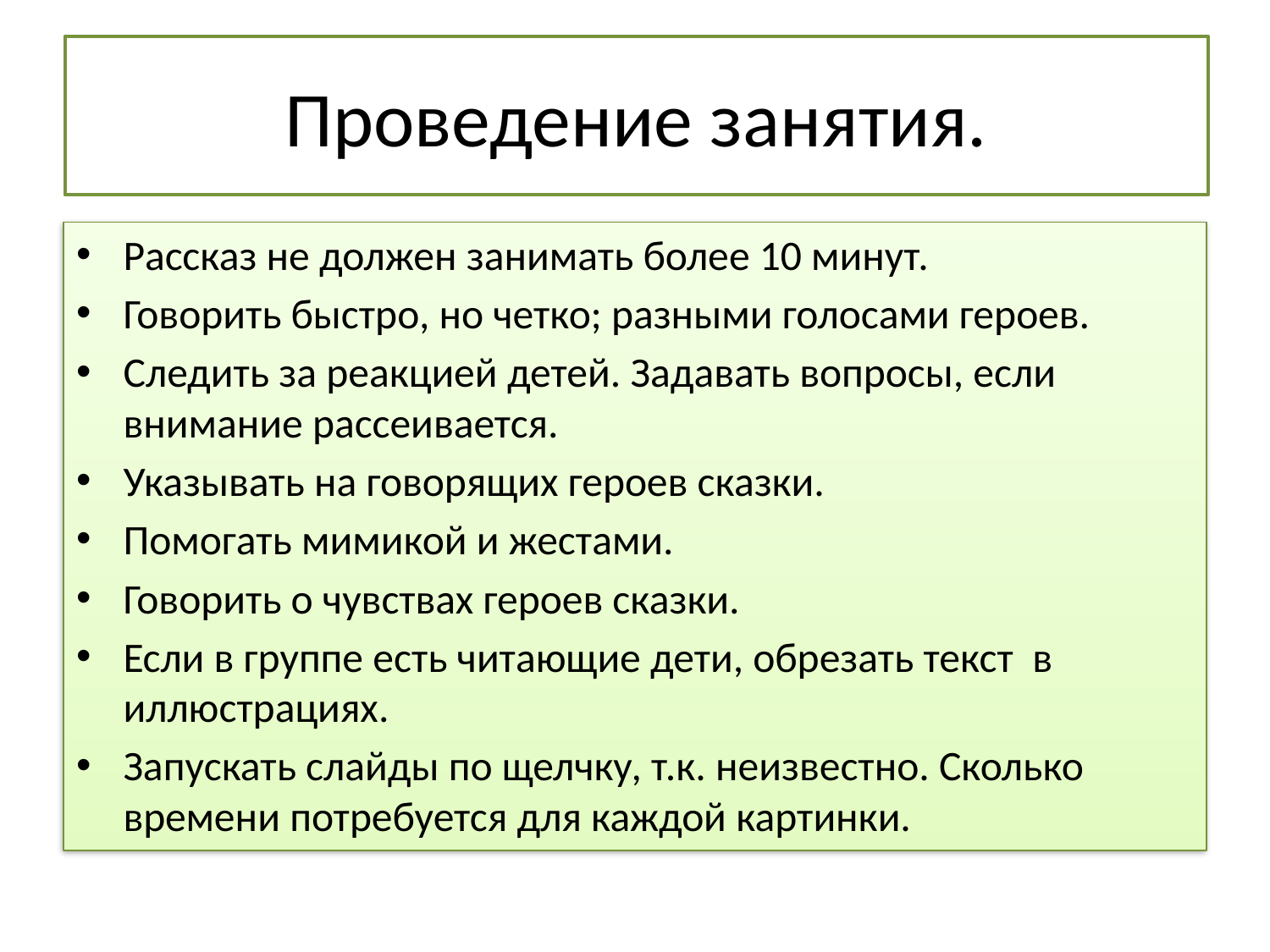

# Проведение занятия.
Рассказ не должен занимать более 10 минут.
Говорить быстро, но четко; разными голосами героев.
Следить за реакцией детей. Задавать вопросы, если внимание рассеивается.
Указывать на говорящих героев сказки.
Помогать мимикой и жестами.
Говорить о чувствах героев сказки.
Если в группе есть читающие дети, обрезать текст  в иллюстрациях.
Запускать слайды по щелчку, т.к. неизвестно. Сколько времени потребуется для каждой картинки.